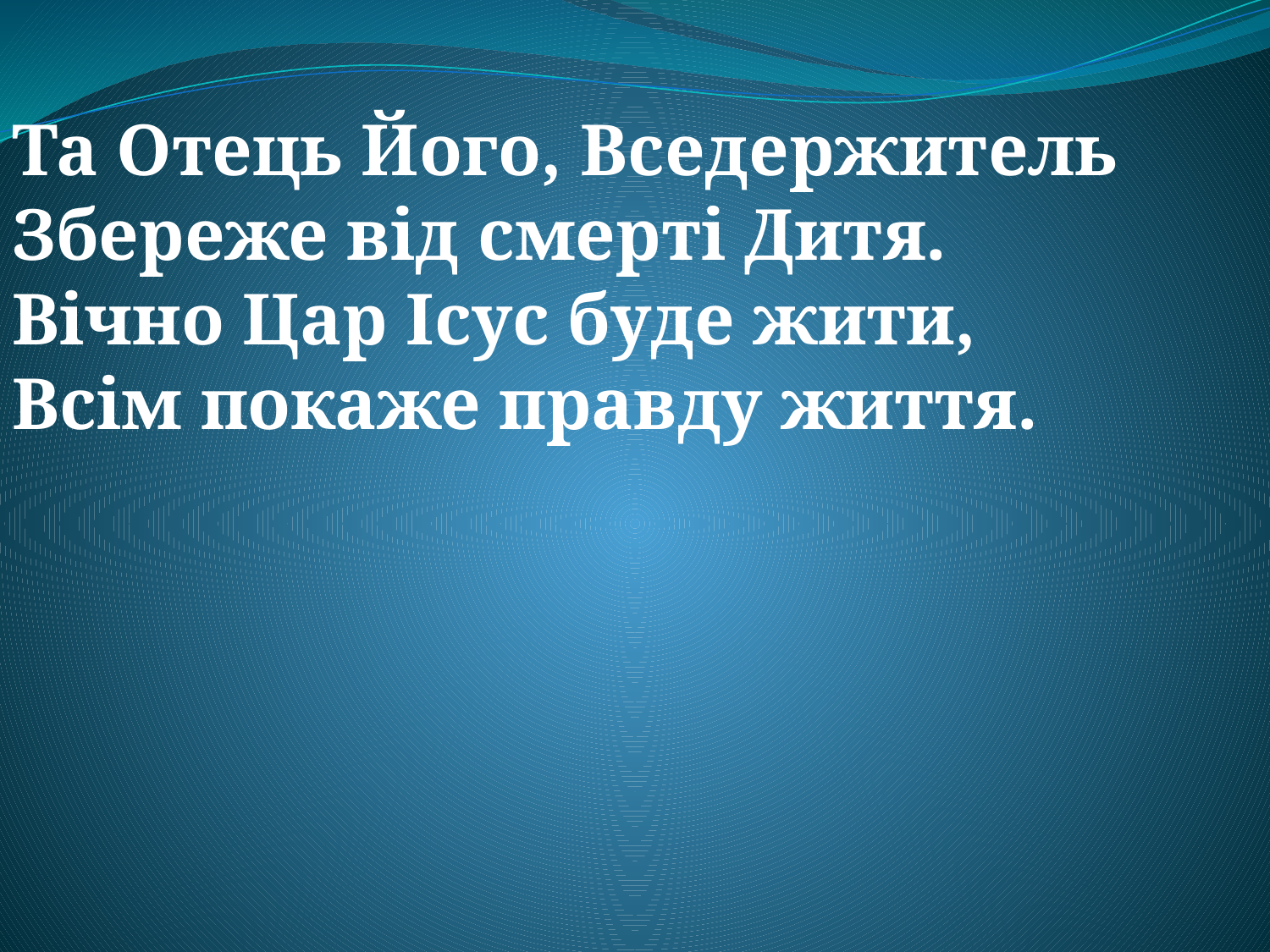

Та Отець Його, Вседержитель
Збереже від смерті Дитя.
Вічно Цар Ісус буде жити,
Всім покаже правду життя.